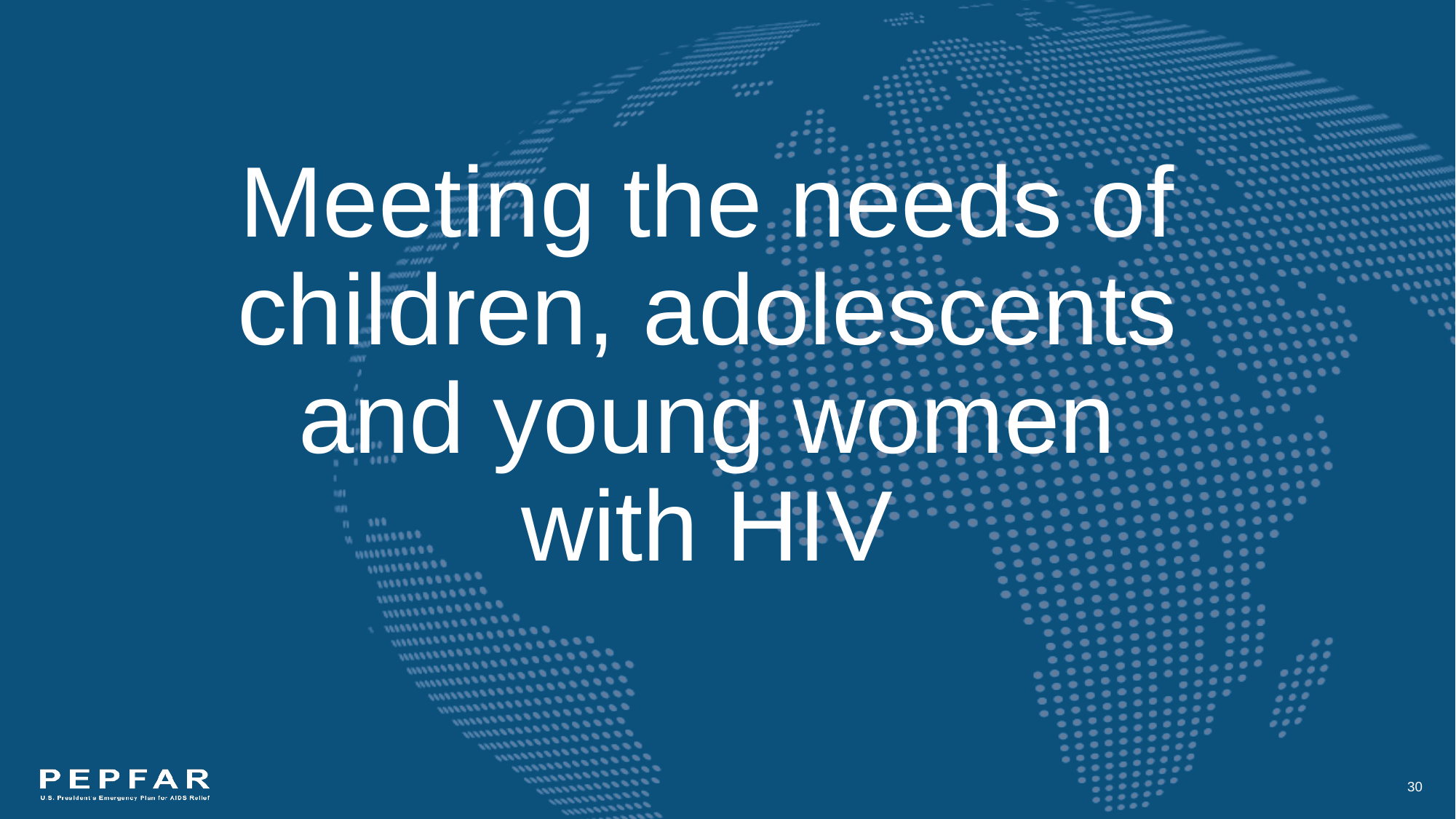

Meeting the needs of children, adolescents and young women with HIV